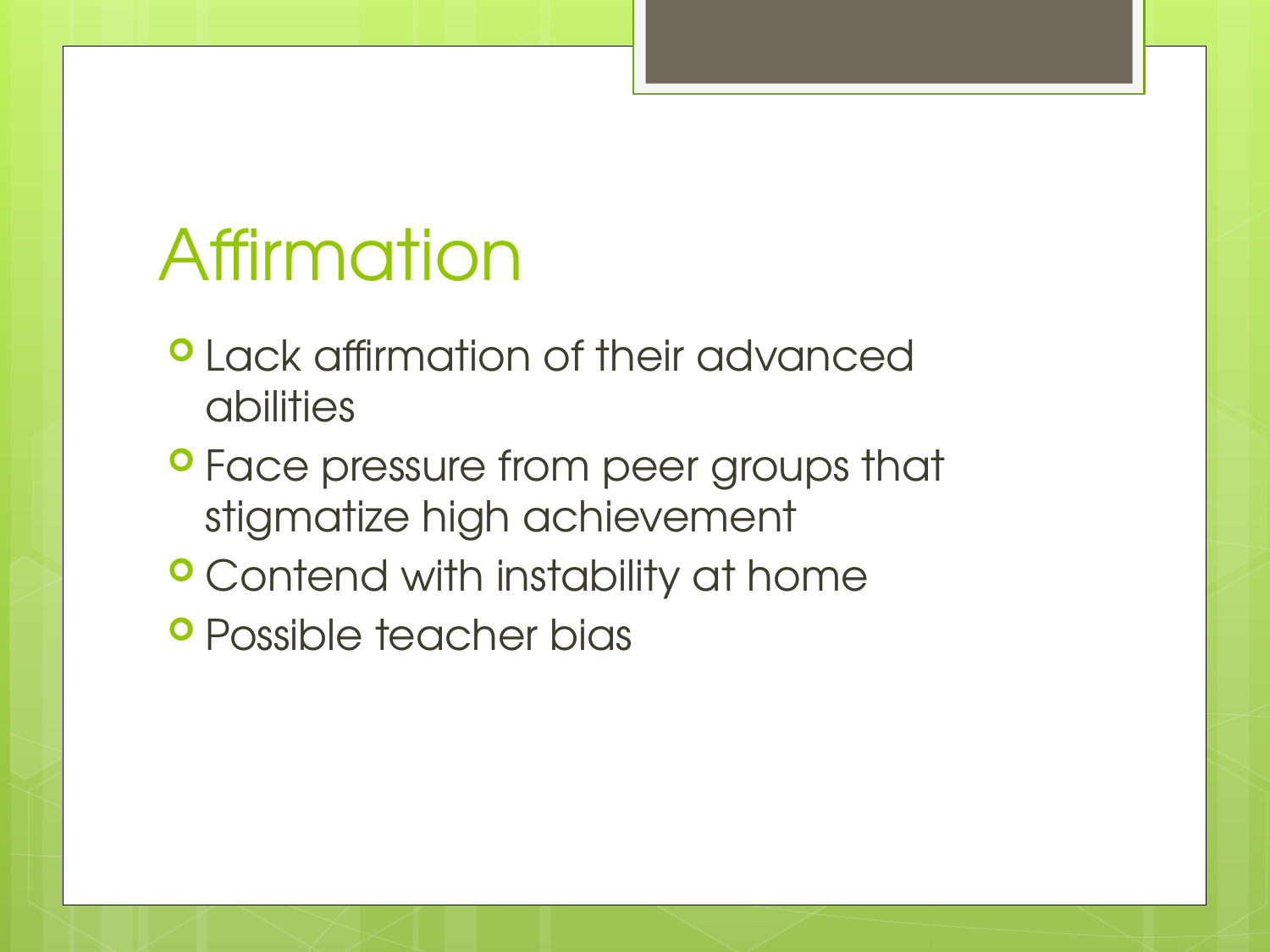

# Affirmation
Lack affirmation of their advanced abilities
Face pressure from peer groups that stigmatize high achievement
Contend with instability at home
Possible teacher bias